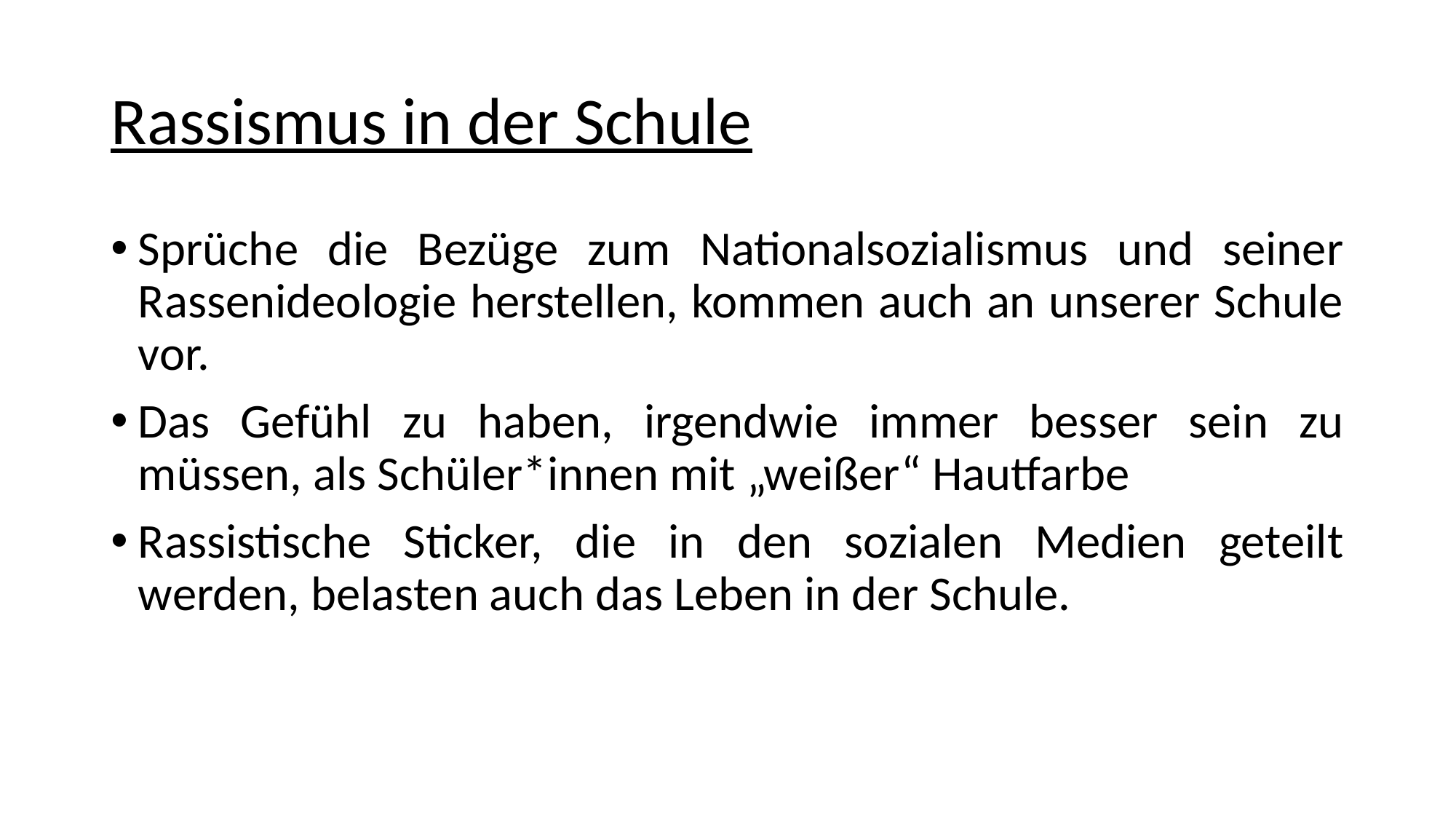

# Rassismus in der Schule
Sprüche die Bezüge zum Nationalsozialismus und seiner Rassenideologie herstellen, kommen auch an unserer Schule vor.
Das Gefühl zu haben, irgendwie immer besser sein zu müssen, als Schüler*innen mit „weißer“ Hautfarbe
Rassistische Sticker, die in den sozialen Medien geteilt werden, belasten auch das Leben in der Schule.